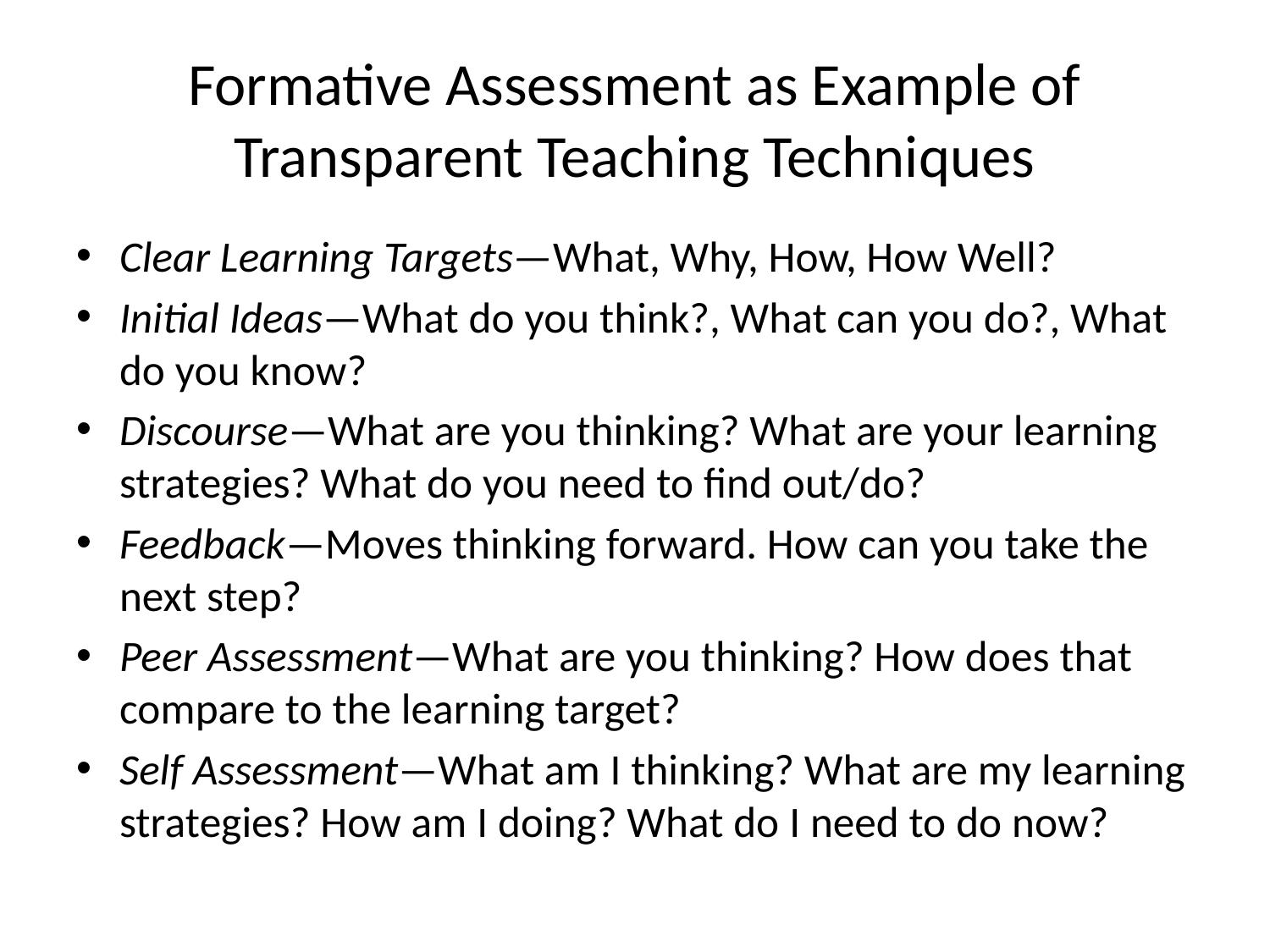

# Formative Assessment as Example of Transparent Teaching Techniques
Clear Learning Targets—What, Why, How, How Well?
Initial Ideas—What do you think?, What can you do?, What do you know?
Discourse—What are you thinking? What are your learning strategies? What do you need to find out/do?
Feedback—Moves thinking forward. How can you take the next step?
Peer Assessment—What are you thinking? How does that compare to the learning target?
Self Assessment—What am I thinking? What are my learning strategies? How am I doing? What do I need to do now?